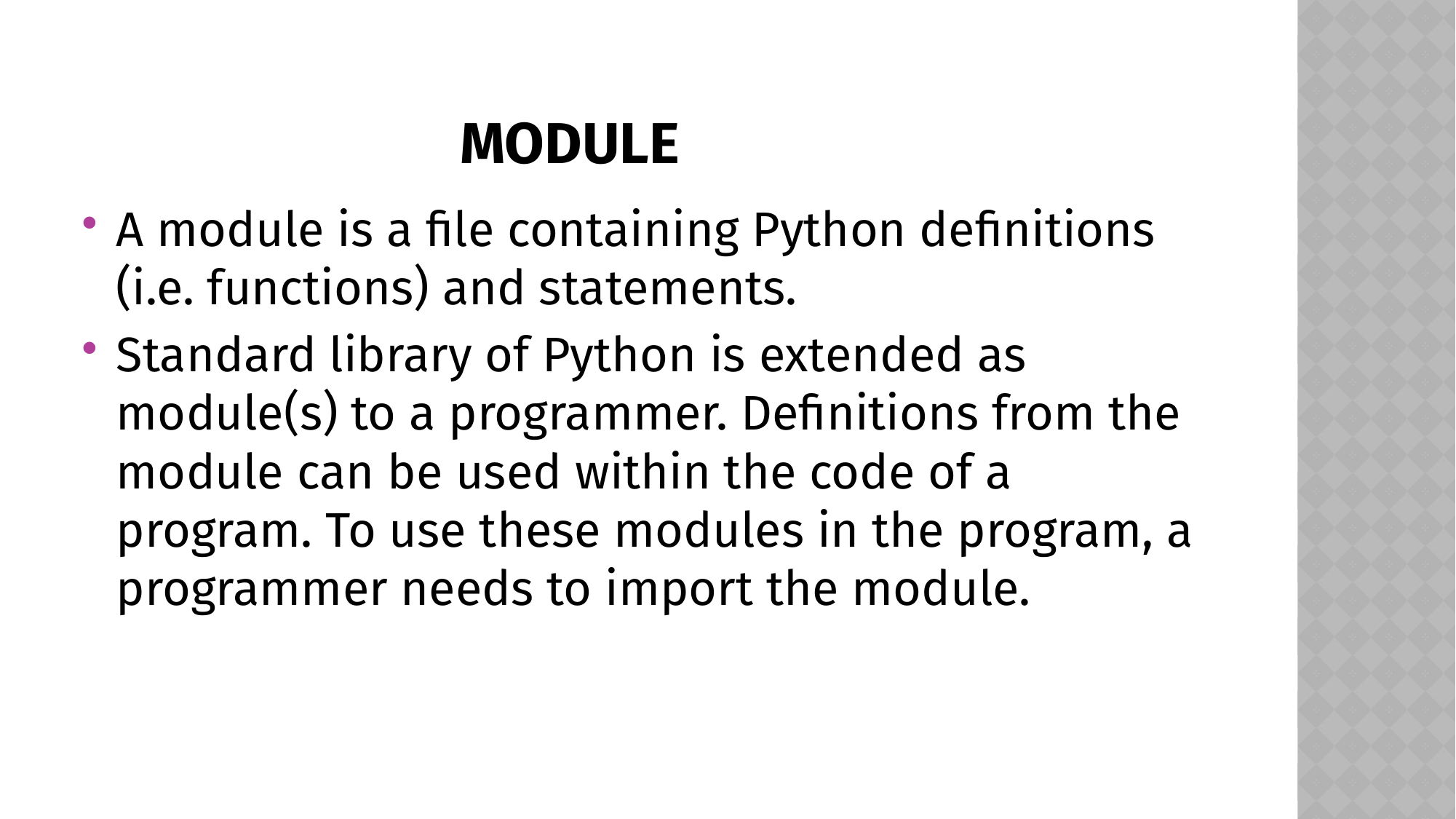

# Module
A module is a file containing Python definitions (i.e. functions) and statements.
Standard library of Python is extended as module(s) to a programmer. Definitions from the module can be used within the code of a program. To use these modules in the program, a programmer needs to import the module.